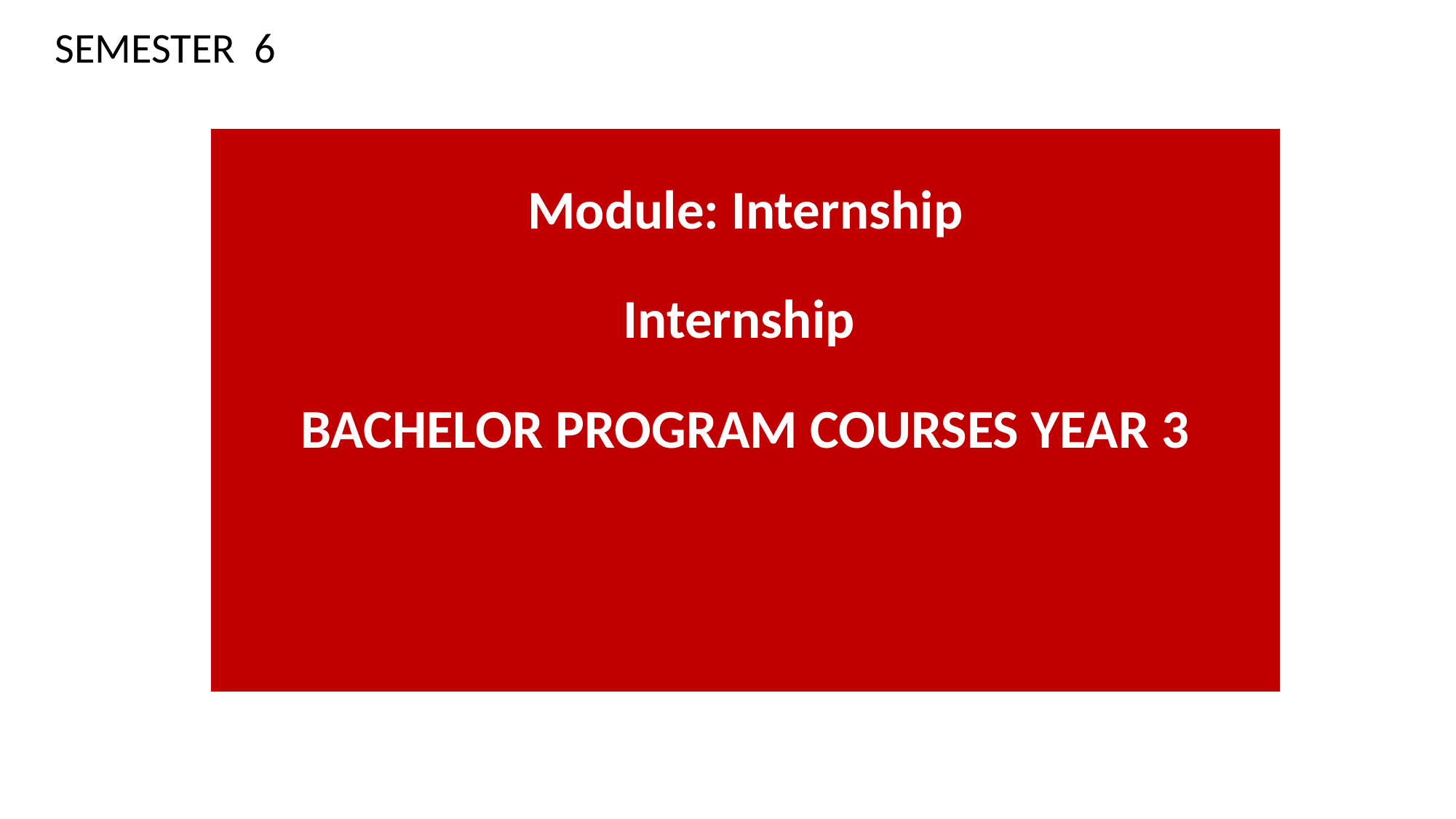

SEMESTER  6
| Module: Internship Internship BACHELOR PROGRAM COURSES YEAR 3 |
| --- |